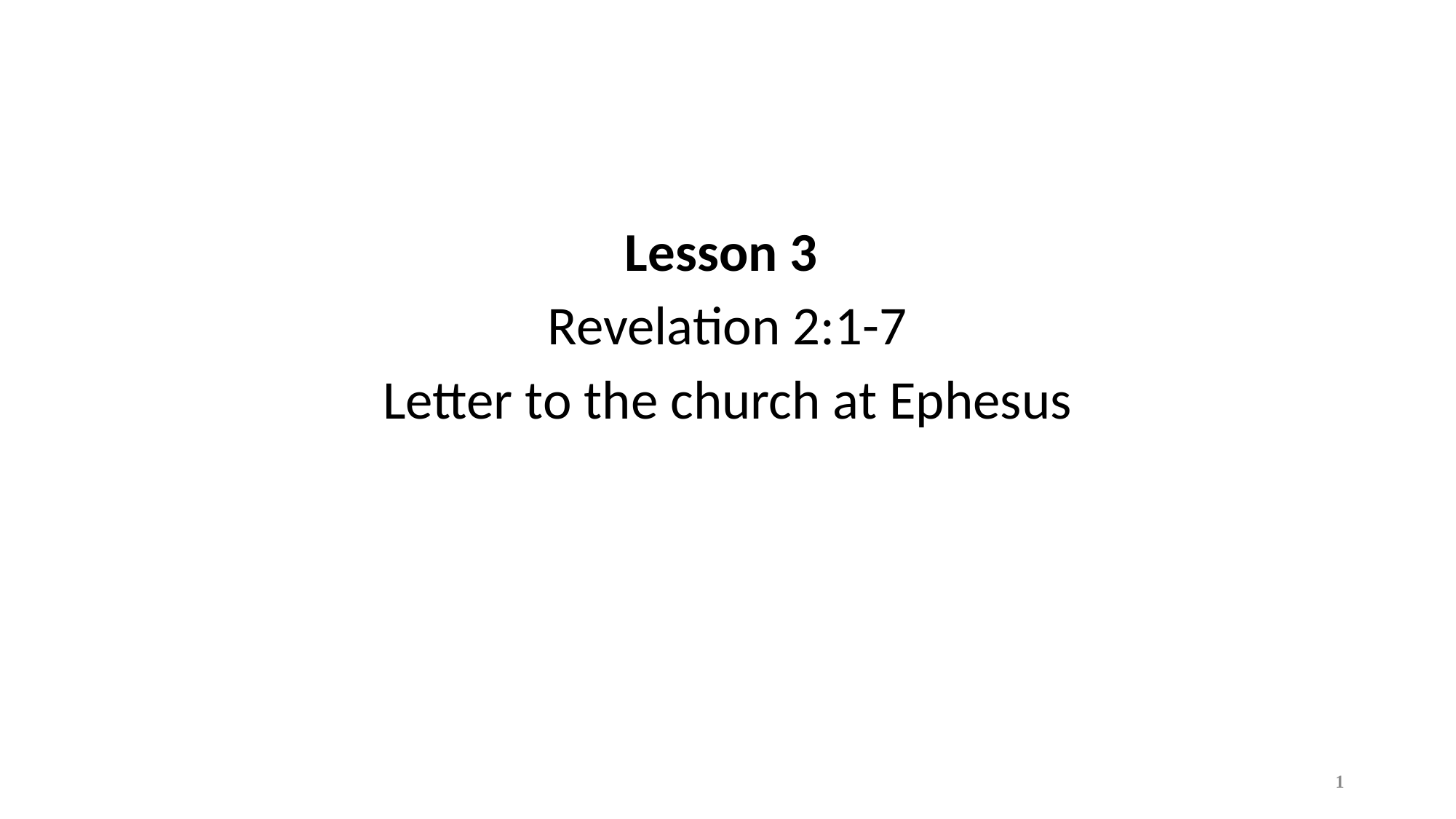

Lesson 3
Revelation 2:1-7
Letter to the church at Ephesus
1